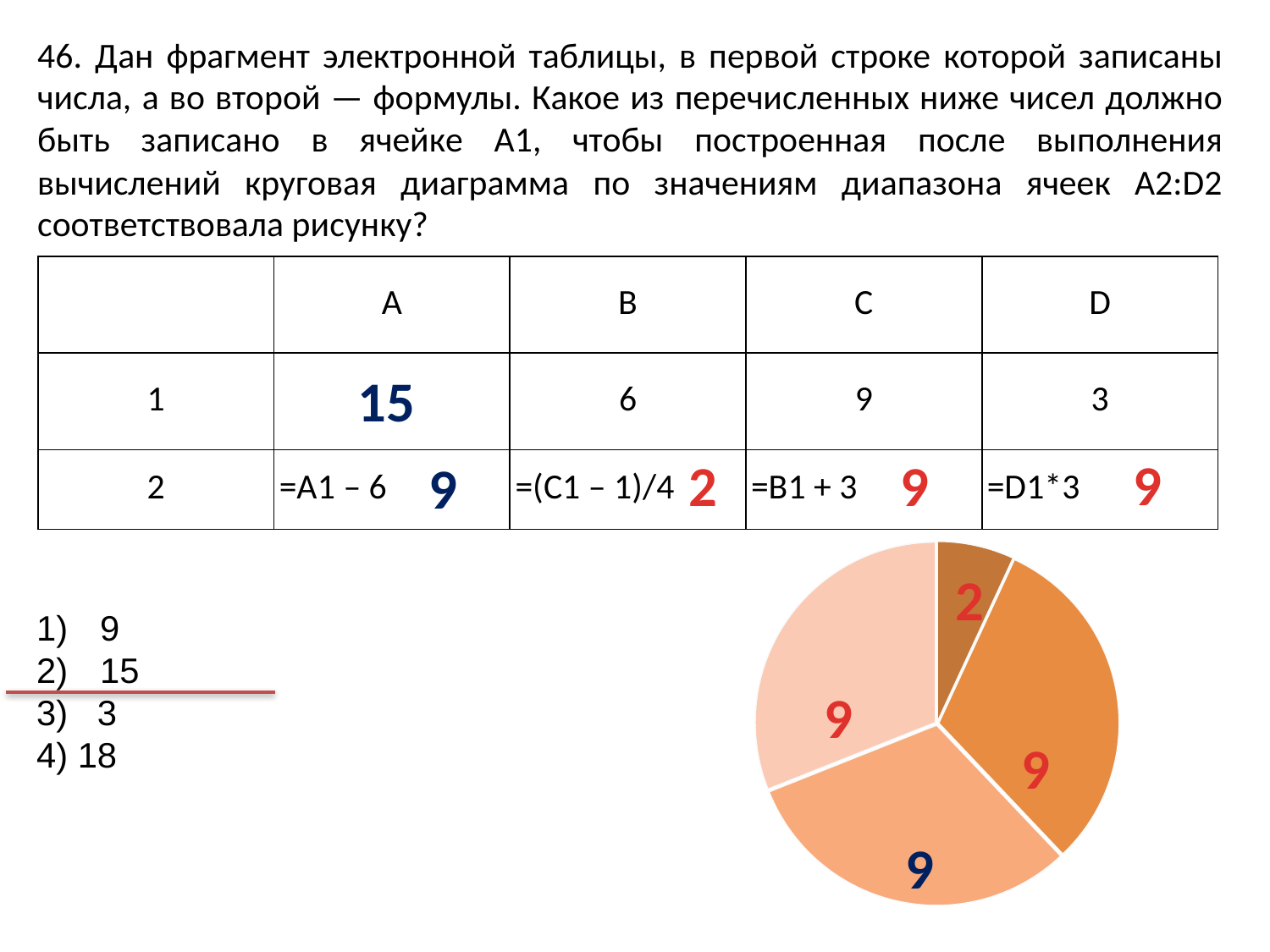

46. Дан фраг­мент элек­трон­ной таб­ли­цы, в пер­вой стро­ке ко­то­рой за­пи­са­ны числа, а во вто­рой — фор­му­лы. Какое из пе­ре­чис­лен­ных ниже чисел долж­но быть за­пи­са­но в ячей­ке A1, чтобы по­стро­ен­ная после вы­пол­не­ния вычислений кру­го­вая диа­грам­ма по зна­че­ни­ям диа­па­зо­на ячеек A2:D2 соответствовала ри­сун­ку?

|  | A | B | C | D |
| --- | --- | --- | --- | --- |
| 1 |  | 6 | 9 | 3 |
| 2 | =A1 – 6 | =(C1 – 1)/4 | =B1 + 3 | =D1\*3 |
15
9
9
2
9

### Chart

| Category | Столбец1 |
|---|---|
| Кв. 1 | 2.0 |
| Кв. 2 | 9.0 |
| Кв. 3 | 9.0 |
| Кв. 4 | 9.0 |
2
9
15
3)   3
4) 18
9
9
9